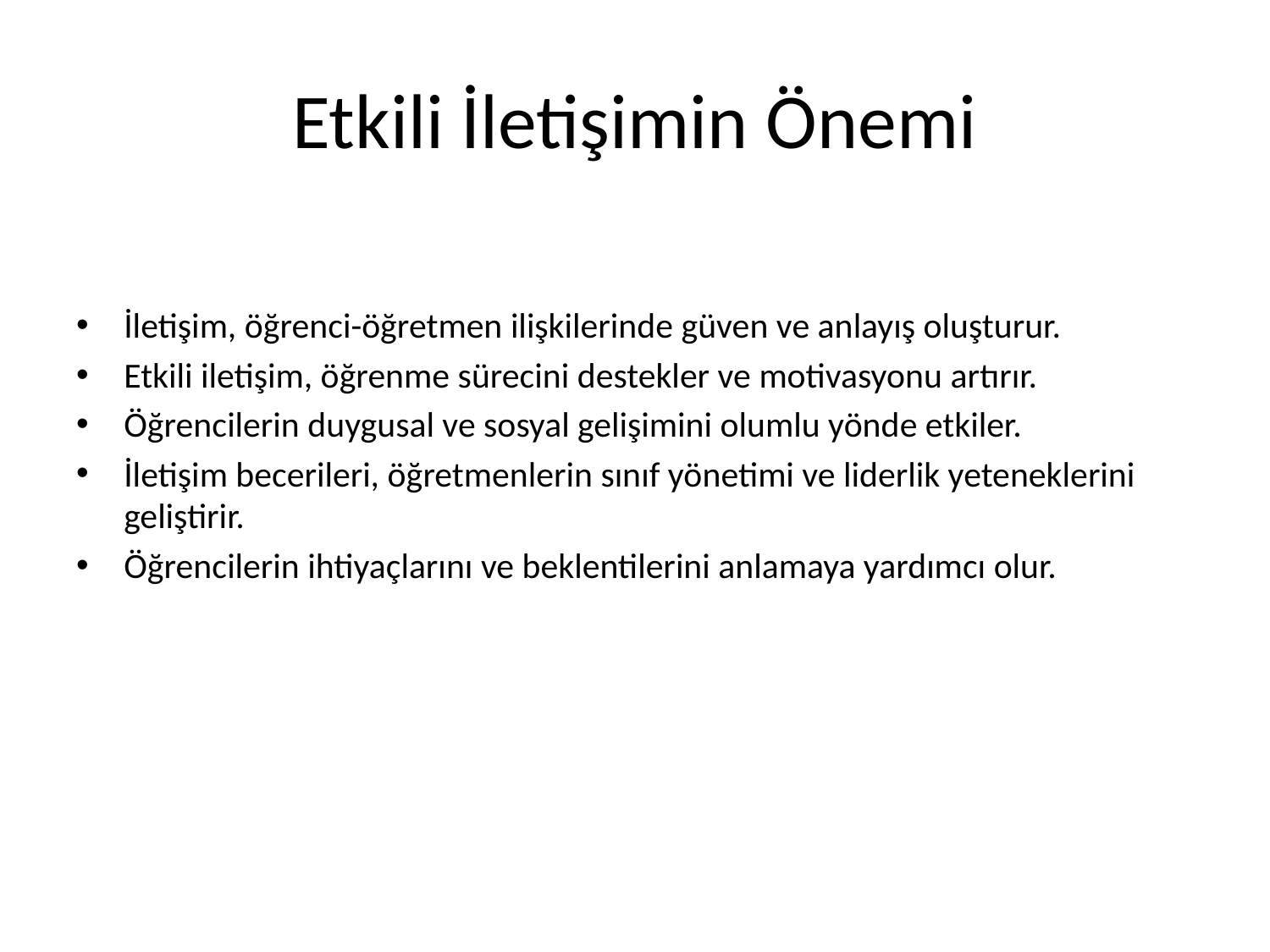

# Etkili İletişimin Önemi

İletişim, öğrenci-öğretmen ilişkilerinde güven ve anlayış oluşturur.
Etkili iletişim, öğrenme sürecini destekler ve motivasyonu artırır.
Öğrencilerin duygusal ve sosyal gelişimini olumlu yönde etkiler.
İletişim becerileri, öğretmenlerin sınıf yönetimi ve liderlik yeteneklerini geliştirir.
Öğrencilerin ihtiyaçlarını ve beklentilerini anlamaya yardımcı olur.